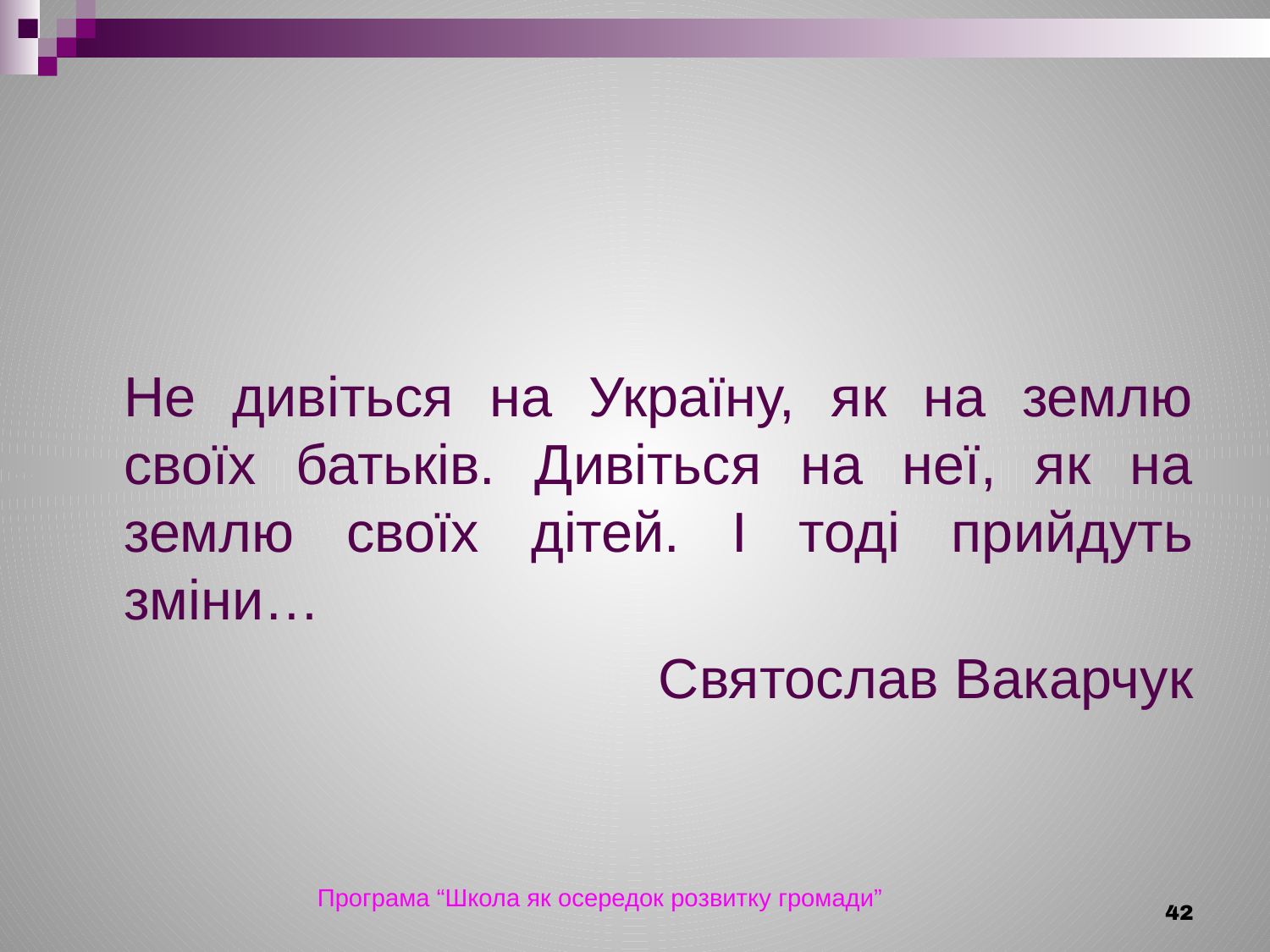

Не дивіться на Україну, як на землю своїх батьків. Дивіться на неї, як на землю своїх дітей. І тоді прийдуть зміни…
Святослав Вакарчук
42
Програма “Школа як осередок розвитку громади”